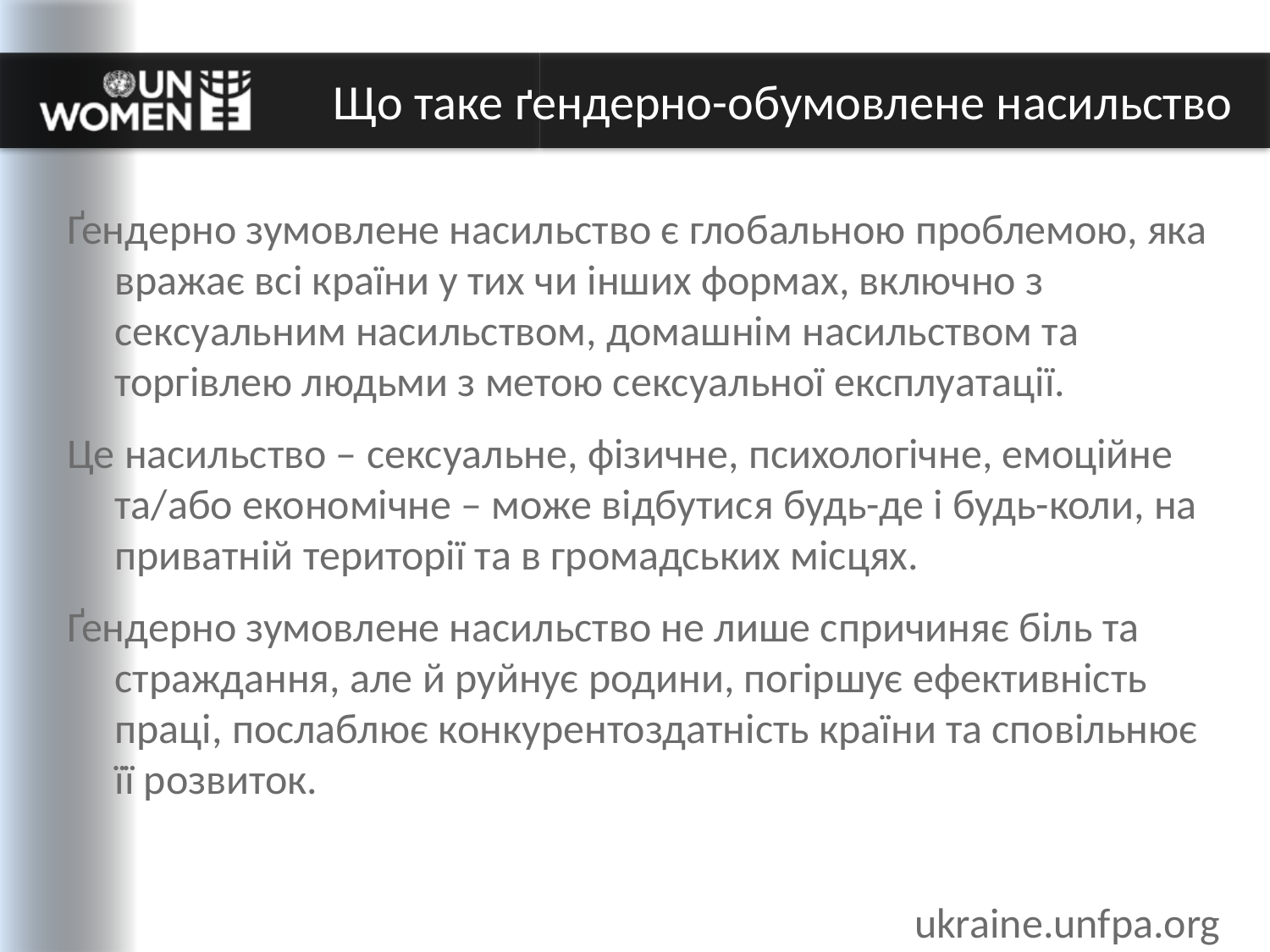

Що таке ґендерно-обумовлене насильство
Ґендерно зумовлене насильство є глобальною проблемою, яка вражає всі країни у тих чи інших формах, включно з сексуальним насильством, домашнім насильством та торгівлею людьми з метою сексуальної експлуатації.
Це насильство – сексуальне, фізичне, психологічне, емоційне та/або економічне – може відбутися будь-де і будь-коли, на приватній території та в громадських місцях.
Ґендерно зумовлене насильство не лише спричиняє біль та страждання, але й руйнує родини, погіршує ефективність праці, послаблює конкурентоздатність країни та сповільнює її розвиток.

ukraine.unfpa.org